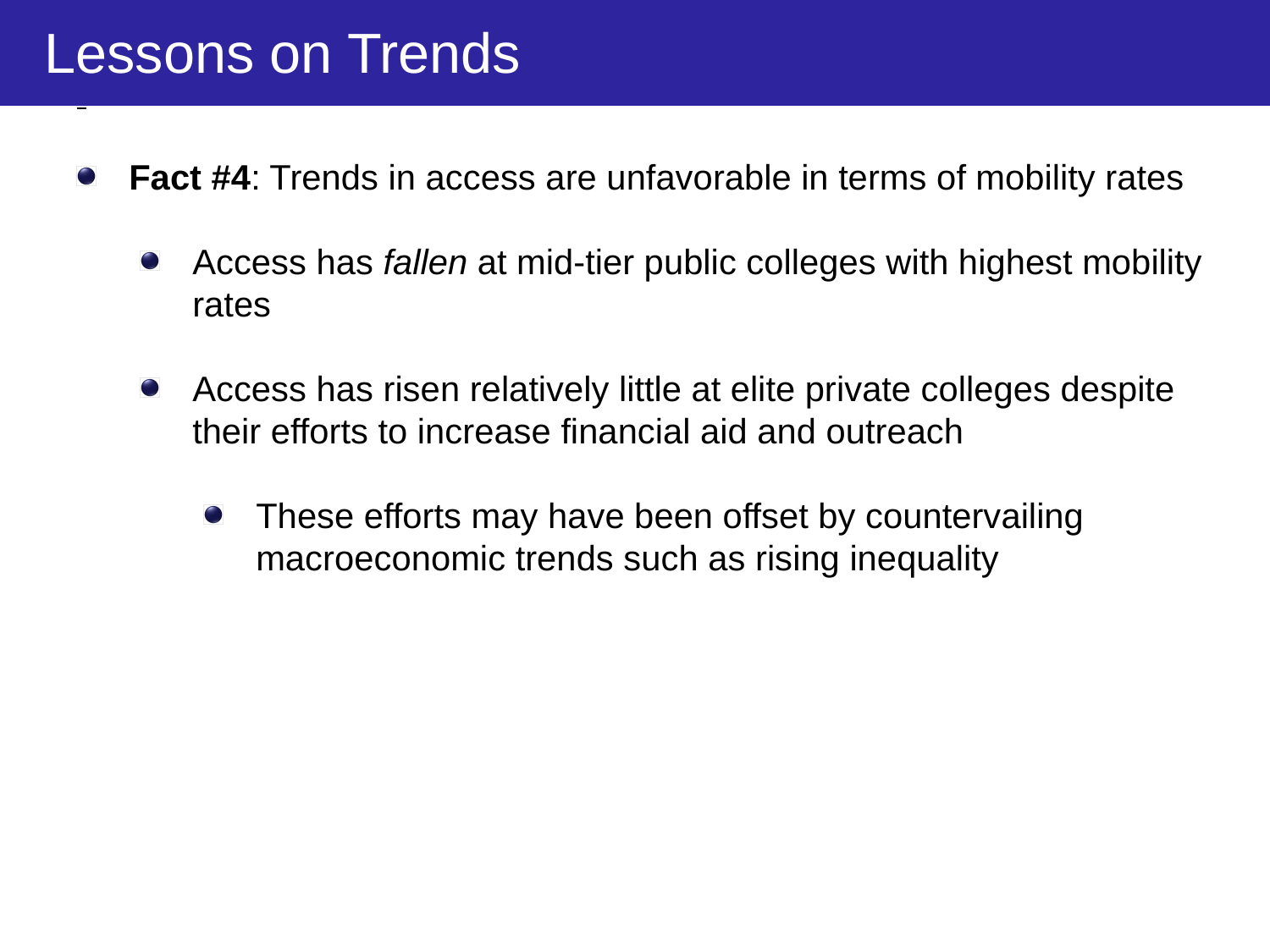

Lessons on Trends

Fact #4: Trends in access are unfavorable in terms of mobility rates

Access has fallen at mid-tier public colleges with highest mobility rates

Access has risen relatively little at elite private colleges despite their efforts to increase financial aid and outreach

These efforts may have been offset by countervailing macroeconomic trends such as rising inequality